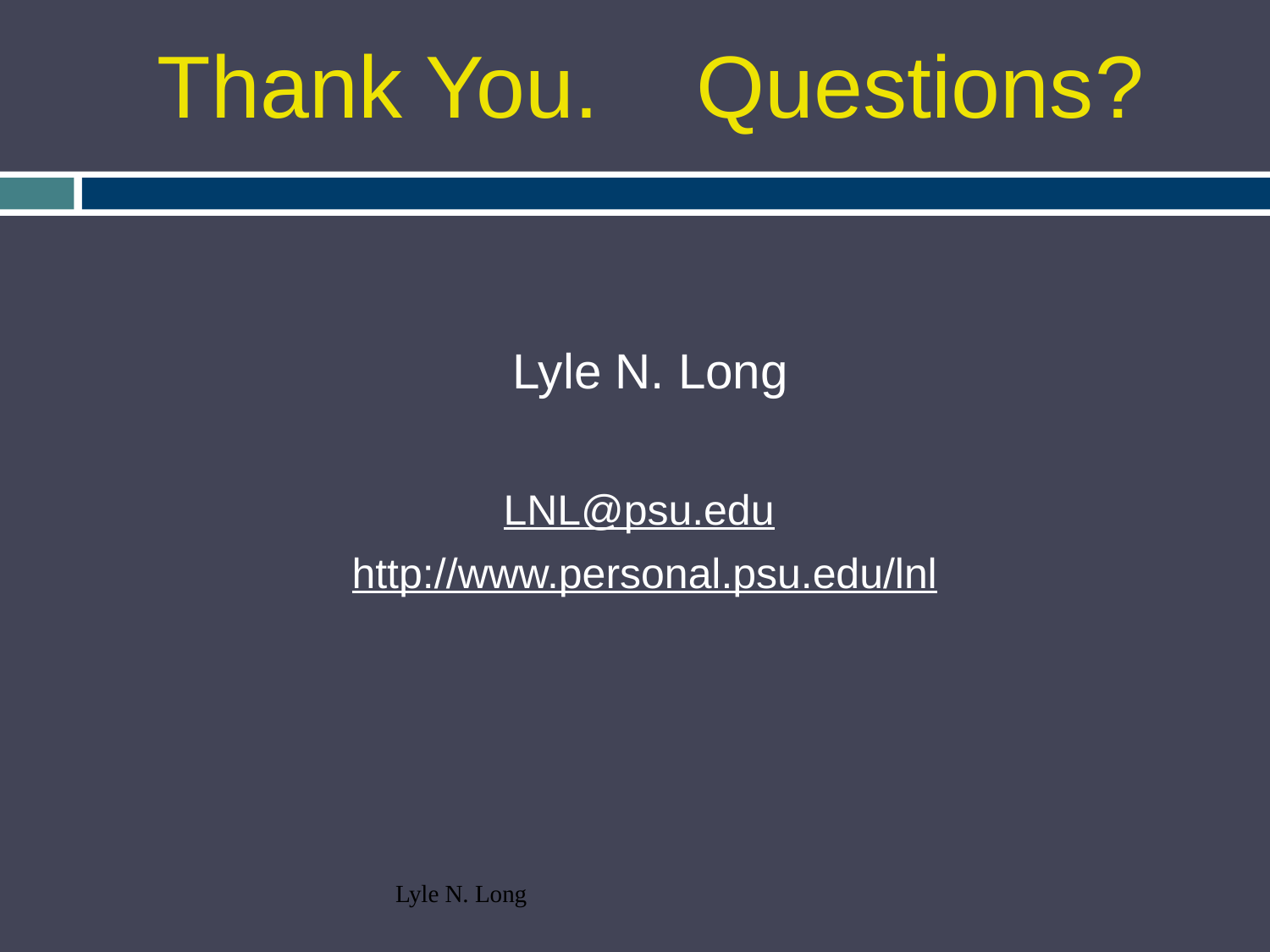

Thank You.    Questions?

Lyle N. Long

LNL@psu.edu
http://www.personal.psu.edu/lnl

Lyle N. Long